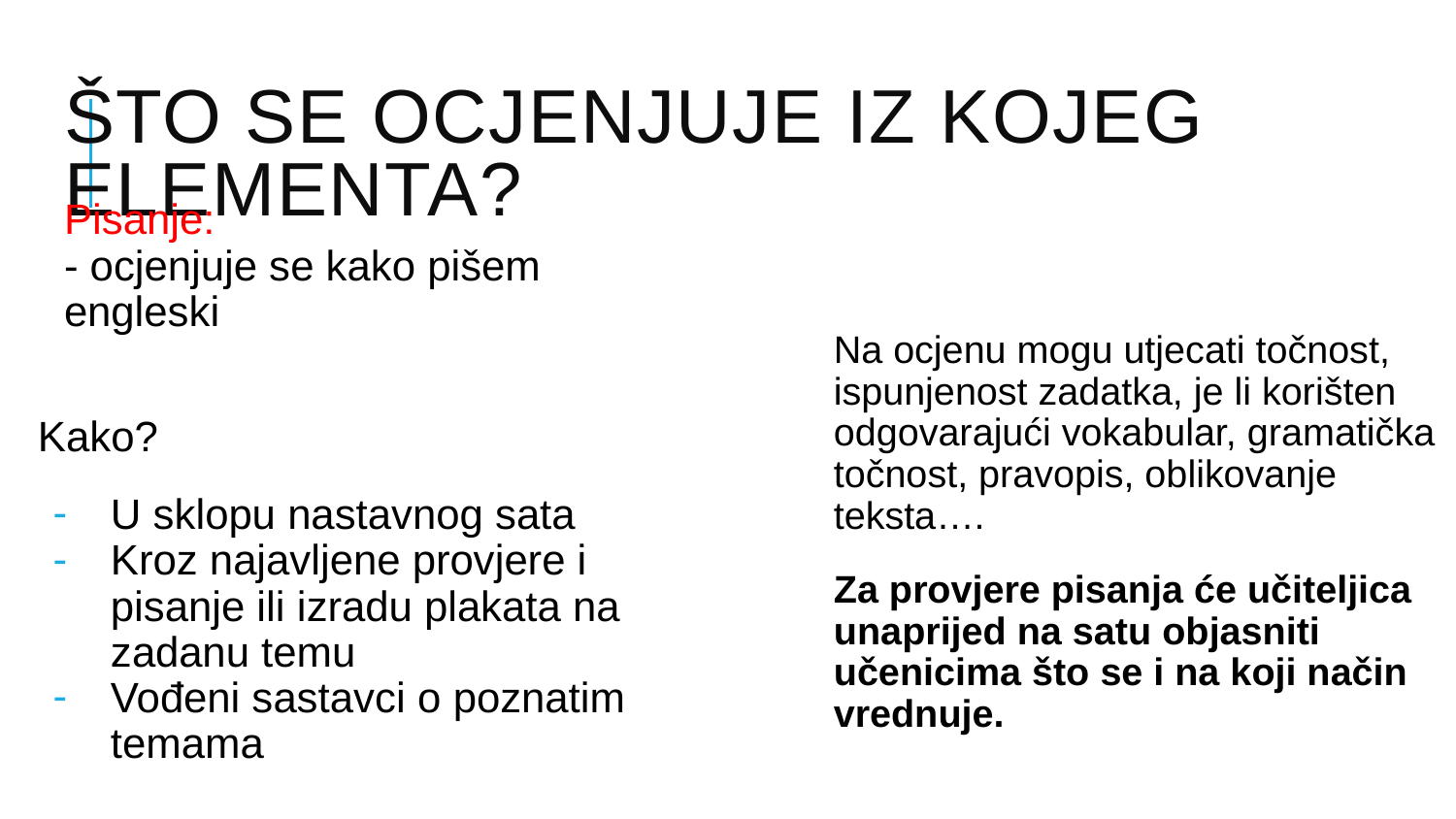

# Što se ocjenjuje iz kojeg elementa?
Pisanje:
- ocjenjuje se kako pišem engleski
Na ocjenu mogu utjecati točnost, ispunjenost zadatka, je li korišten odgovarajući vokabular, gramatička točnost, pravopis, oblikovanje teksta….
Za provjere pisanja će učiteljica unaprijed na satu objasniti učenicima što se i na koji način vrednuje.
Kako?
U sklopu nastavnog sata
Kroz najavljene provjere i pisanje ili izradu plakata na zadanu temu
Vođeni sastavci o poznatim temama